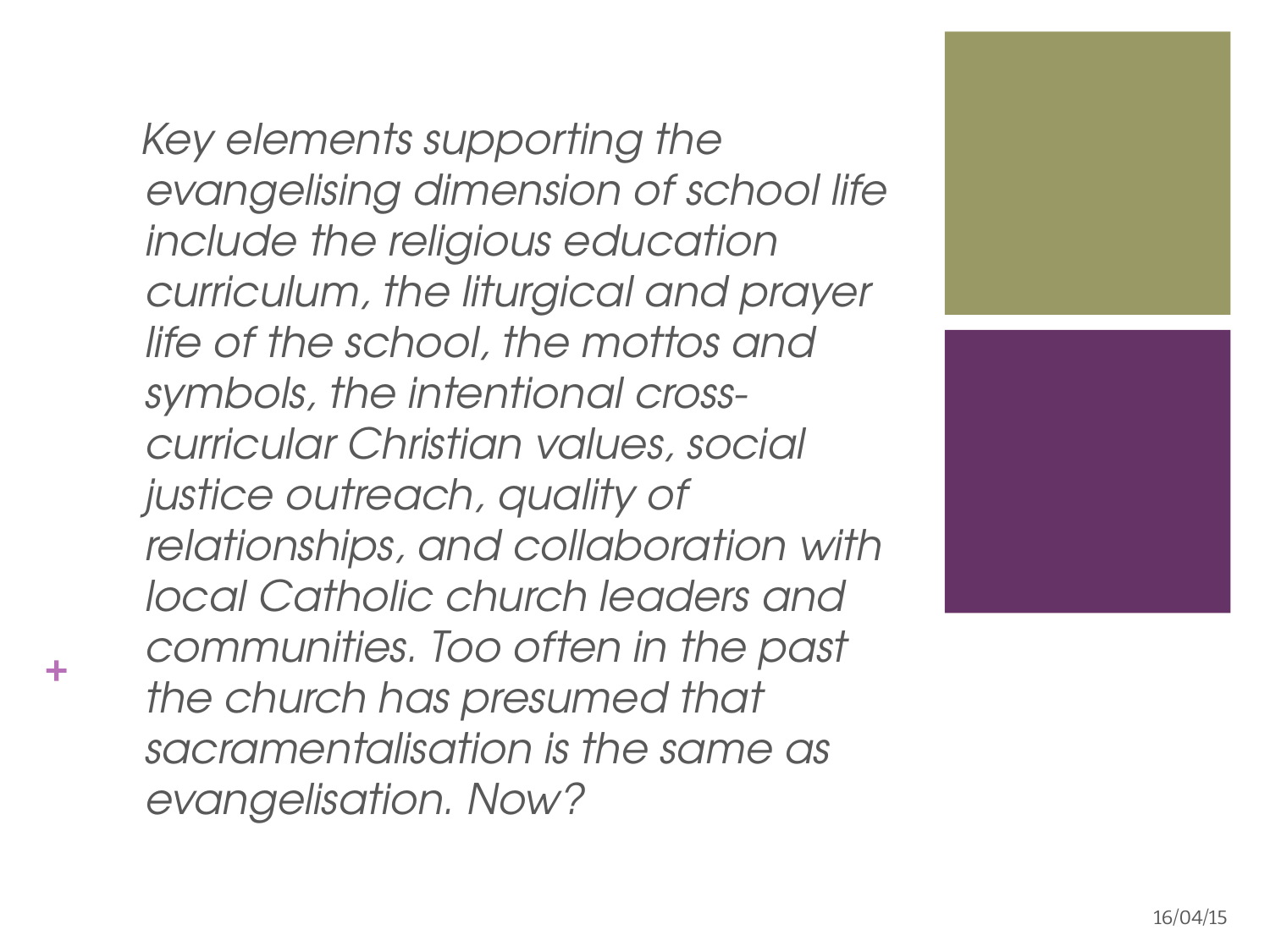

8
     Key elements supporting the evangelising dimension of school life include the religious education curriculum, the liturgical and prayer life of the school, the mottos and symbols, the intentional cross-curricular Christian values, social justice outreach, quality of relationships, and collaboration with local Catholic church leaders and communities. Too often in the past the church has presumed that sacramentalisation is the same as evangelisation. Now?
16/04/15